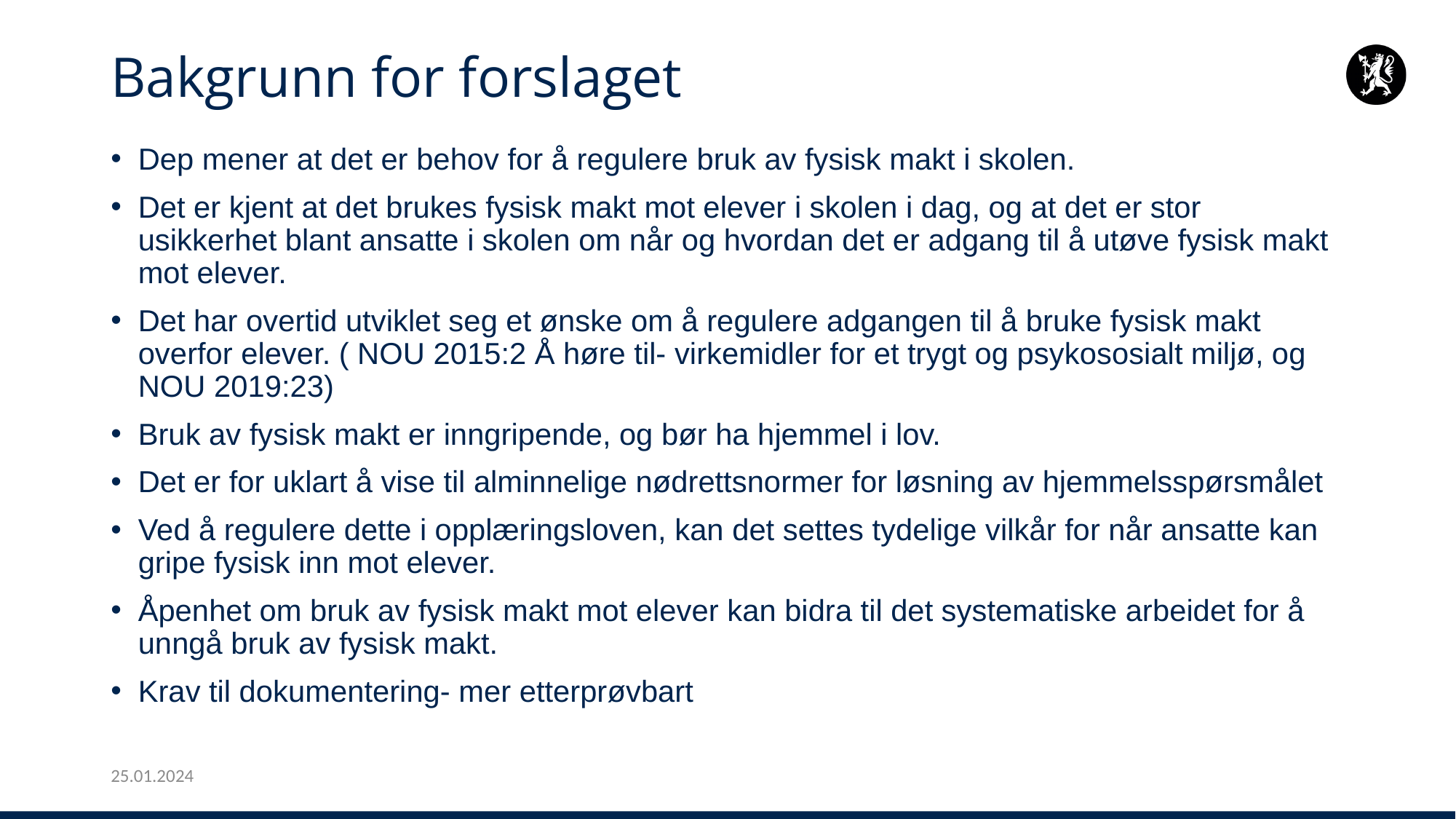

# Bakgrunn for forslaget
Dep mener at det er behov for å regulere bruk av fysisk makt i skolen.
Det er kjent at det brukes fysisk makt mot elever i skolen i dag, og at det er stor usikkerhet blant ansatte i skolen om når og hvordan det er adgang til å utøve fysisk makt mot elever.
Det har overtid utviklet seg et ønske om å regulere adgangen til å bruke fysisk makt overfor elever. ( NOU 2015:2 Å høre til- virkemidler for et trygt og psykososialt miljø, og NOU 2019:23)
Bruk av fysisk makt er inngripende, og bør ha hjemmel i lov.
Det er for uklart å vise til alminnelige nødrettsnormer for løsning av hjemmelsspørsmålet
Ved å regulere dette i opplæringsloven, kan det settes tydelige vilkår for når ansatte kan gripe fysisk inn mot elever.
Åpenhet om bruk av fysisk makt mot elever kan bidra til det systematiske arbeidet for å unngå bruk av fysisk makt.
Krav til dokumentering- mer etterprøvbart

25.01.2024